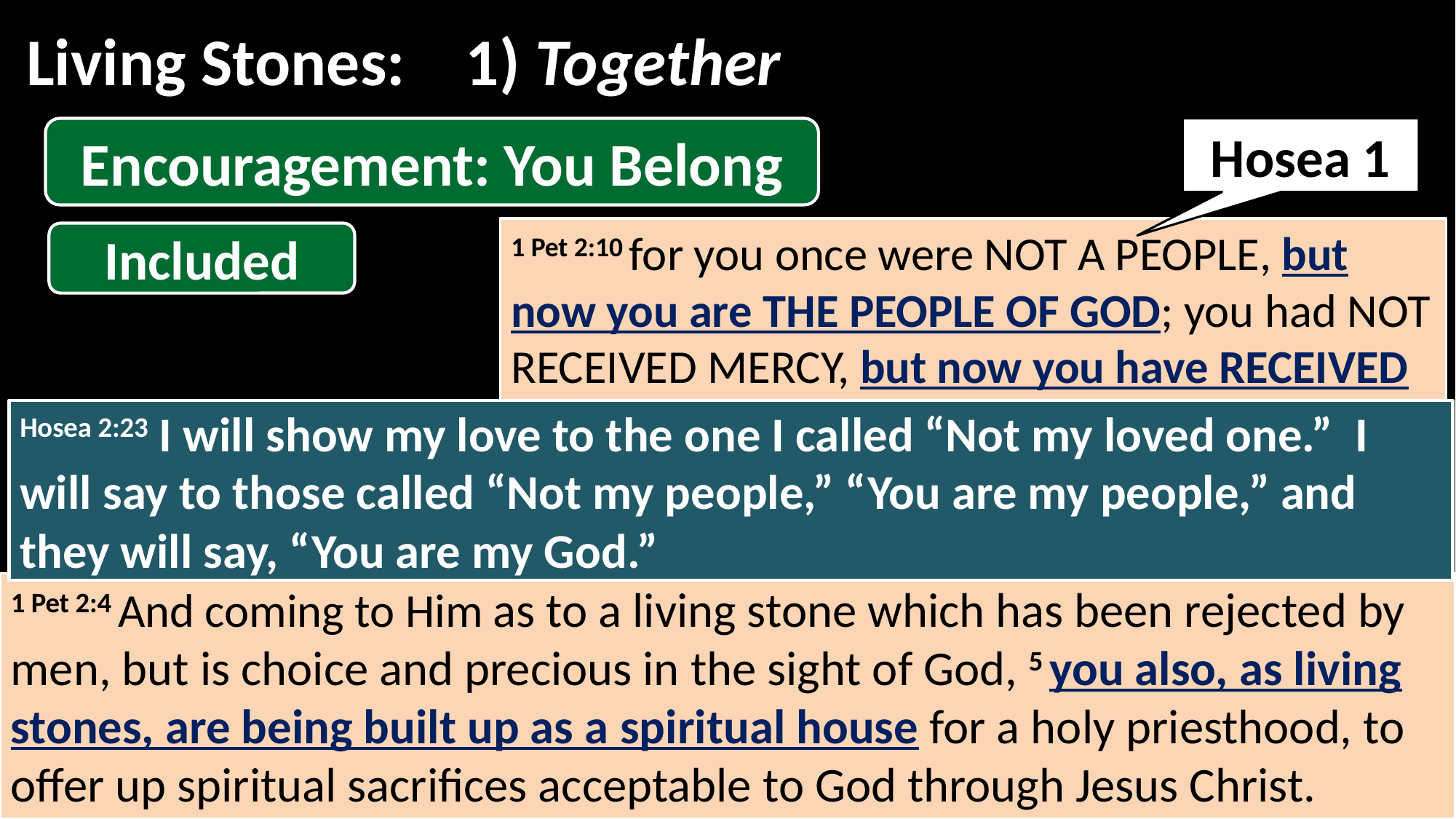

Living Stones:
1) Together
Encouragement: You Belong
Hosea 1
1 Pet 2:10 for you once were not a people, but now you are the people of God; you had not received mercy, but now you have received mercy.

1 Pet 2:10 for you once were not a people, but now you are the people of God; you had not received mercy, but now you have received mercy.
Included
A running metaphor
Hosea 2:23 I will show my love to the one I called “Not my loved one.”  I will say to those called “Not my people,” “You are my people,” and they will say, “You are my God.”
1 Pet 2:4 And coming to Him as to a living stone which has been rejected by men, but is choice and precious in the sight of God, 5 you also, as living stones, are being built up as a spiritual house for a holy priesthood, to offer up spiritual sacrifices acceptable to God through Jesus Christ.